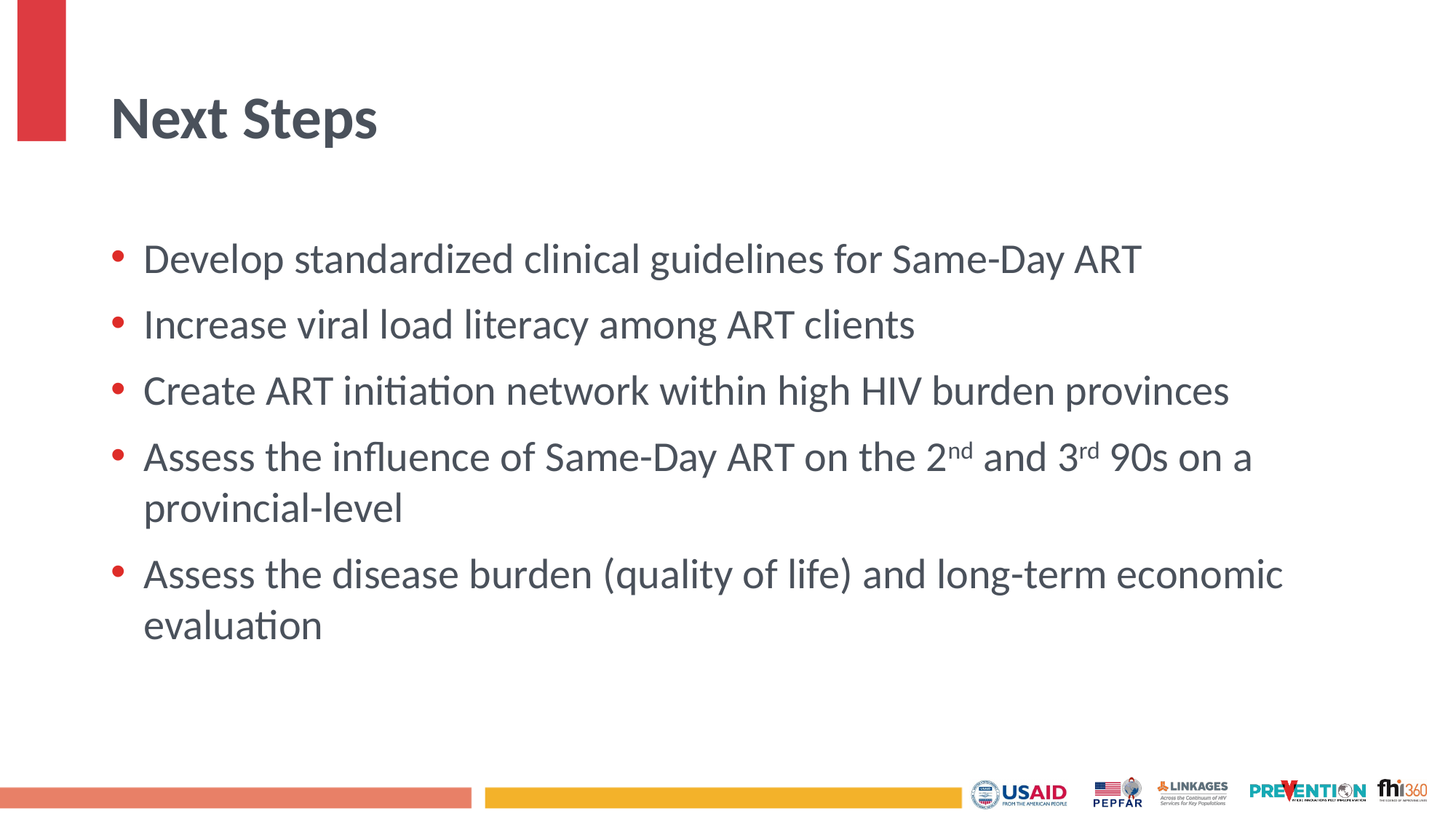

# Next Steps
Develop standardized clinical guidelines for Same-Day ART
Increase viral load literacy among ART clients
Create ART initiation network within high HIV burden provinces
Assess the influence of Same-Day ART on the 2nd and 3rd 90s on a provincial-level
Assess the disease burden (quality of life) and long-term economic evaluation